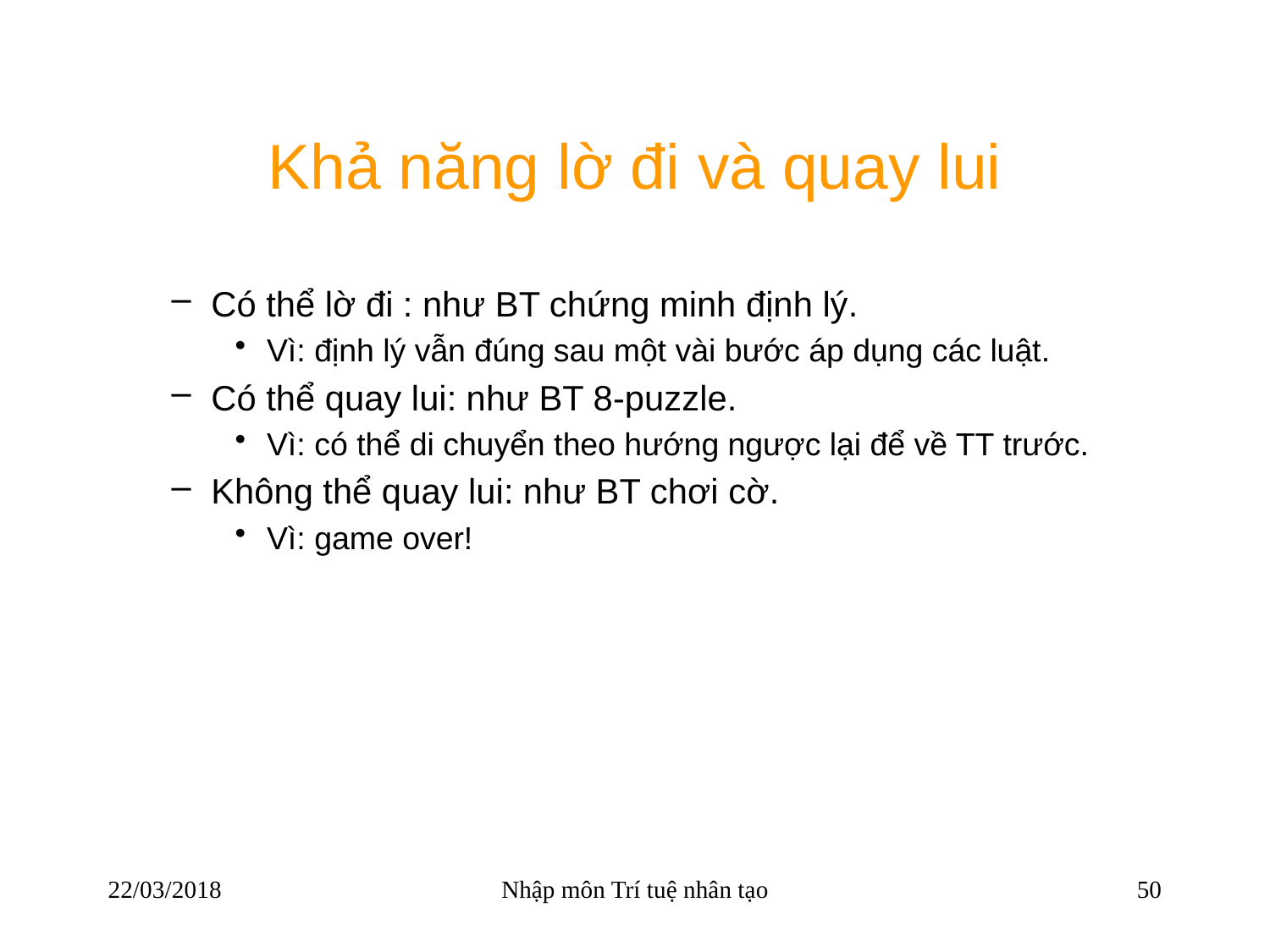

# Khả năng lờ đi và quay lui
Có thể lờ đi : như BT chứng minh định lý.
Vì: định lý vẫn đúng sau một vài bước áp dụng các luật.
Có thể quay lui: như BT 8-puzzle.
Vì: có thể di chuyển theo hướng ngược lại để về TT trước.
Không thể quay lui: như BT chơi cờ.
Vì: game over!

22/03/2018
Nhập môn Trí tuệ nhân tạo
50